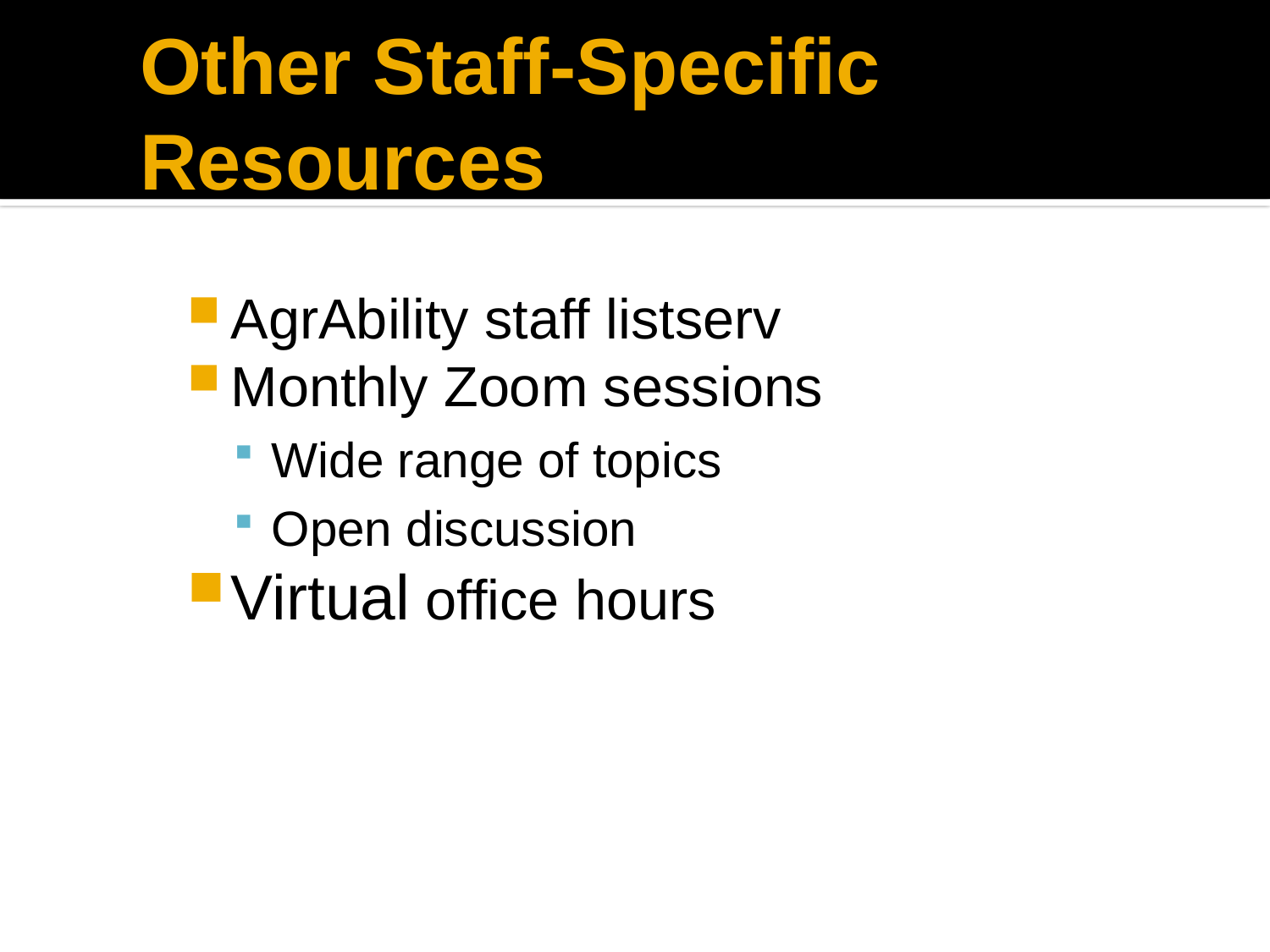

# Other Staff-Specific Resources
AgrAbility staff listserv
Monthly Zoom sessions
Wide range of topics
Open discussion
Virtual office hours